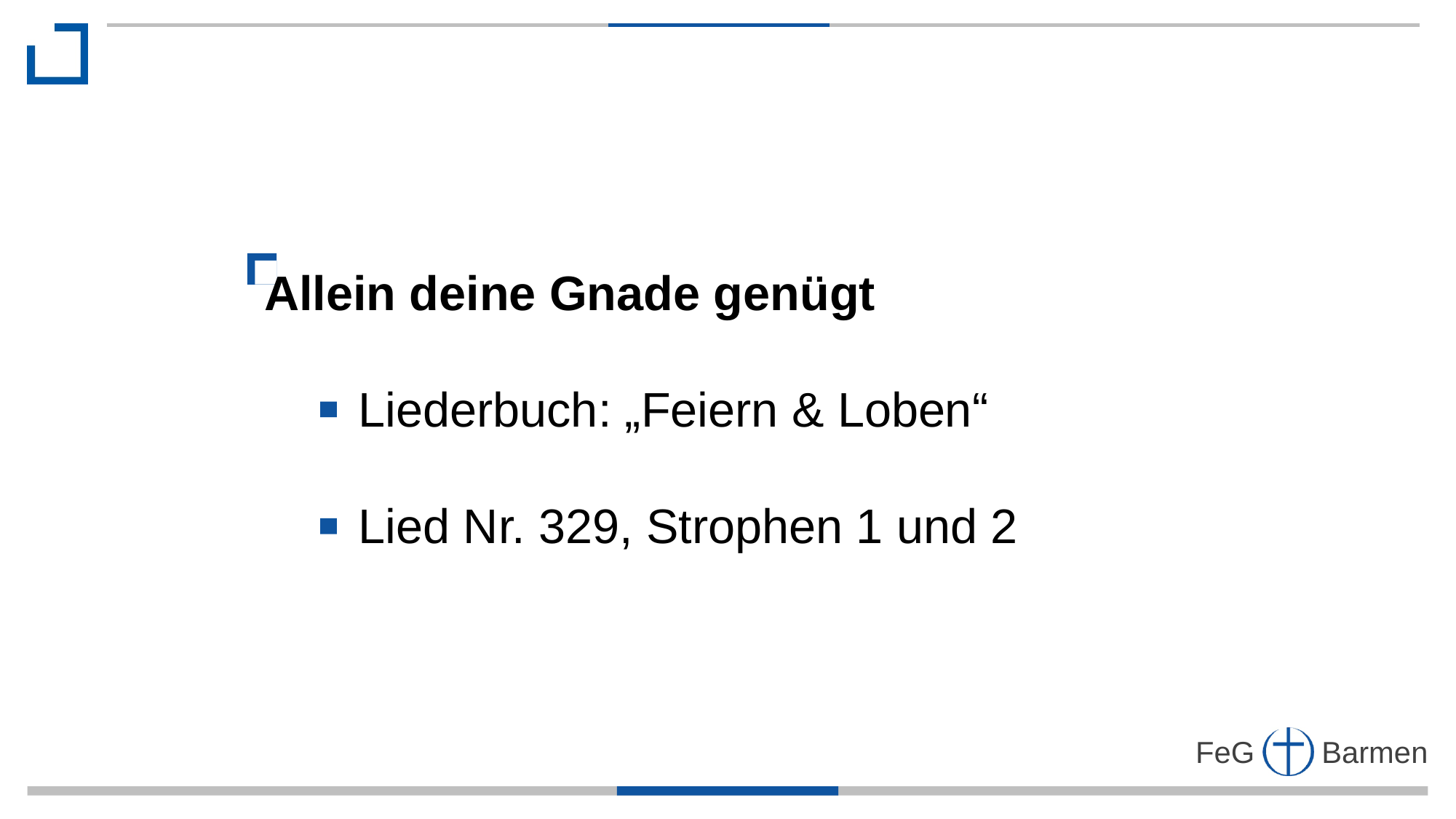

Allein deine Gnade genügt

       Liederbuch: „Feiern & Loben“

       Lied Nr. 329, Strophen 1 und 2